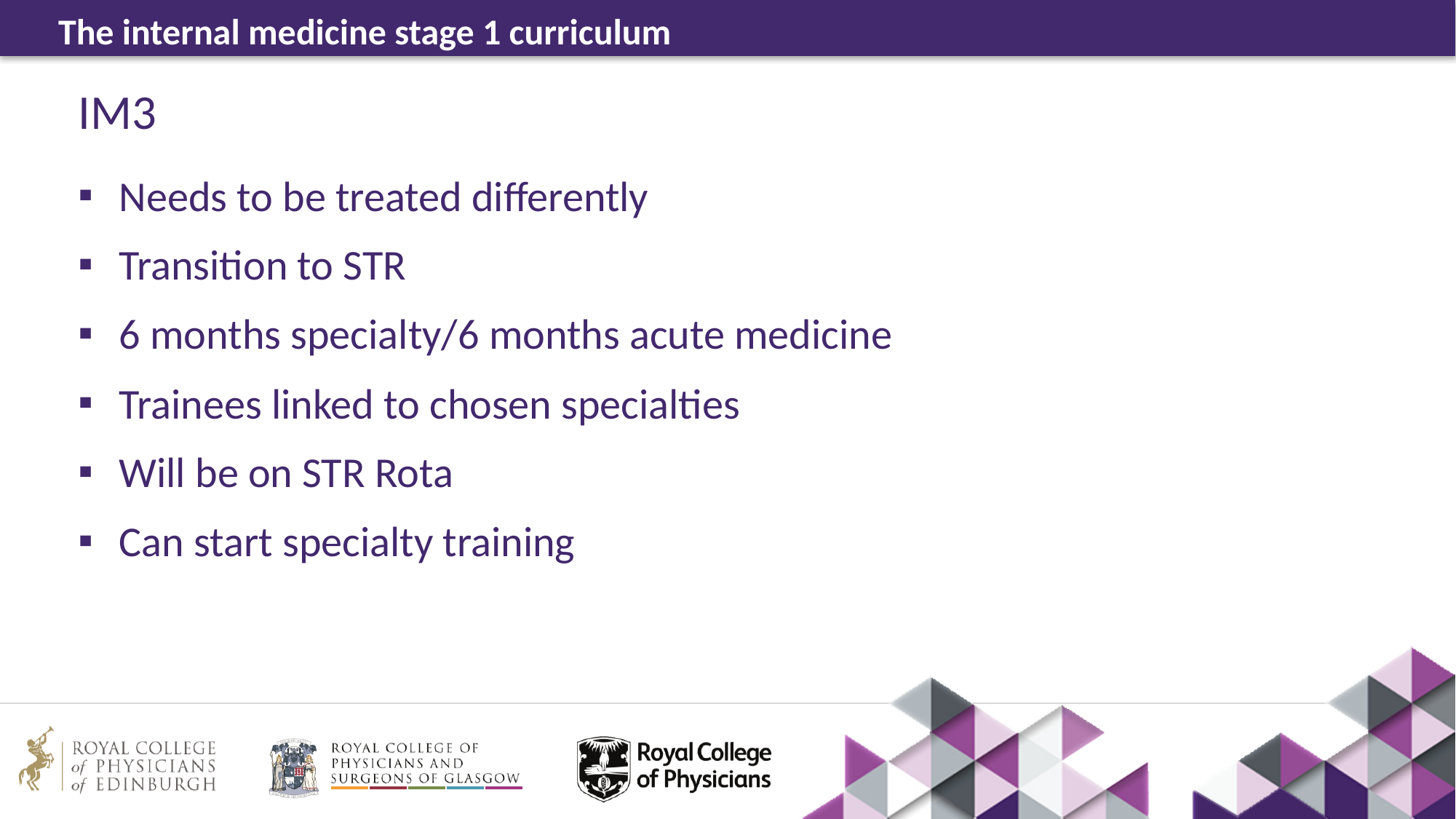

# IM3
Needs to be treated differently
Transition to STR
6 months specialty/6 months acute medicine
Trainees linked to chosen specialties
Will be on STR Rota
Can start specialty training